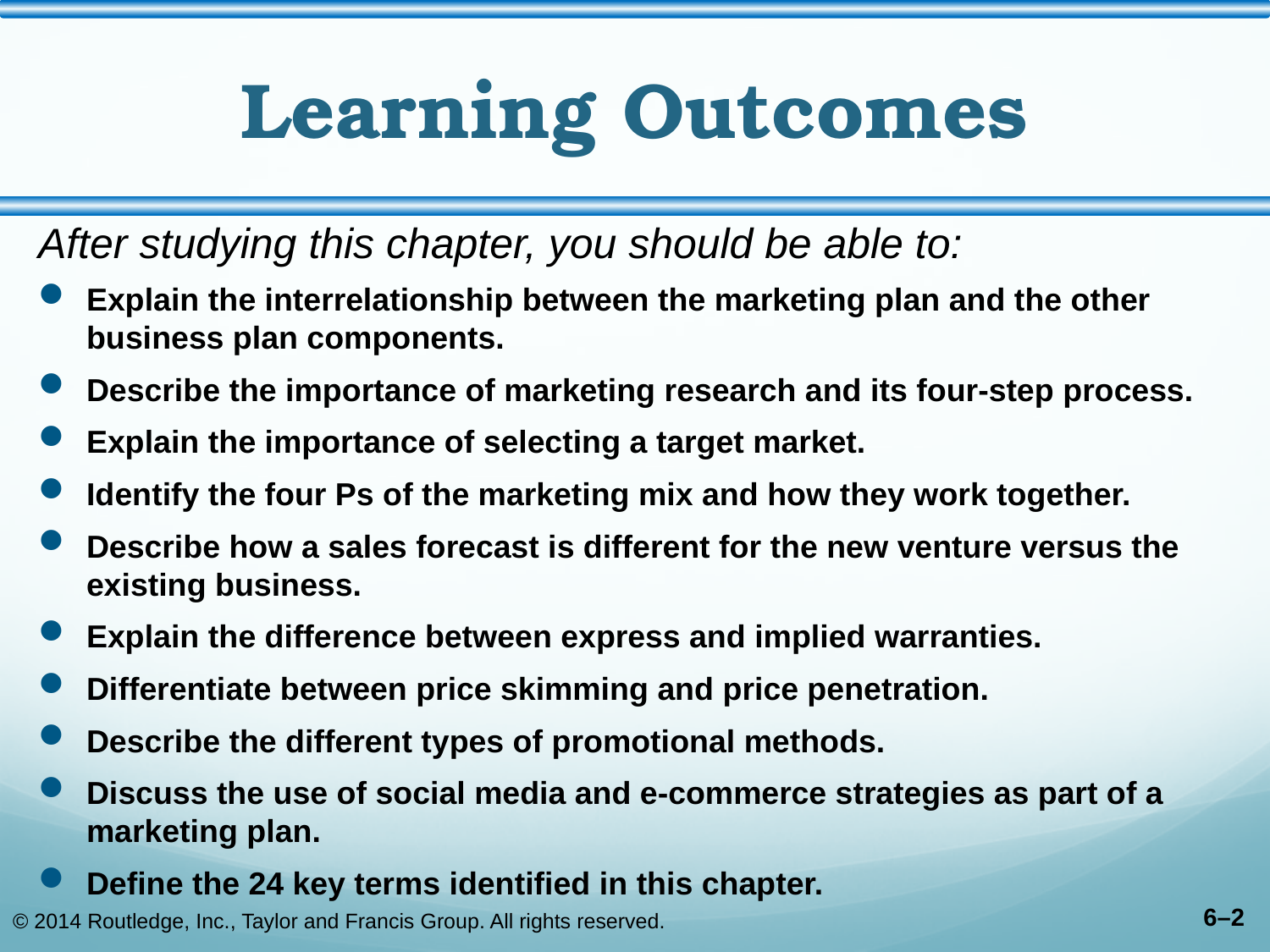

# Learning Outcomes
After studying this chapter, you should be able to:
Explain the interrelationship between the marketing plan and the other business plan components.
Describe the importance of marketing research and its four-step process.
Explain the importance of selecting a target market.
Identify the four Ps of the marketing mix and how they work together.
Describe how a sales forecast is different for the new venture versus the existing business.
Explain the difference between express and implied warranties.
Differentiate between price skimming and price penetration.
Describe the different types of promotional methods.
Discuss the use of social media and e-commerce strategies as part of a marketing plan.
Define the 24 key terms identified in this chapter.
© 2014 Routledge, Inc., Taylor and Francis Group. All rights reserved.
6–2